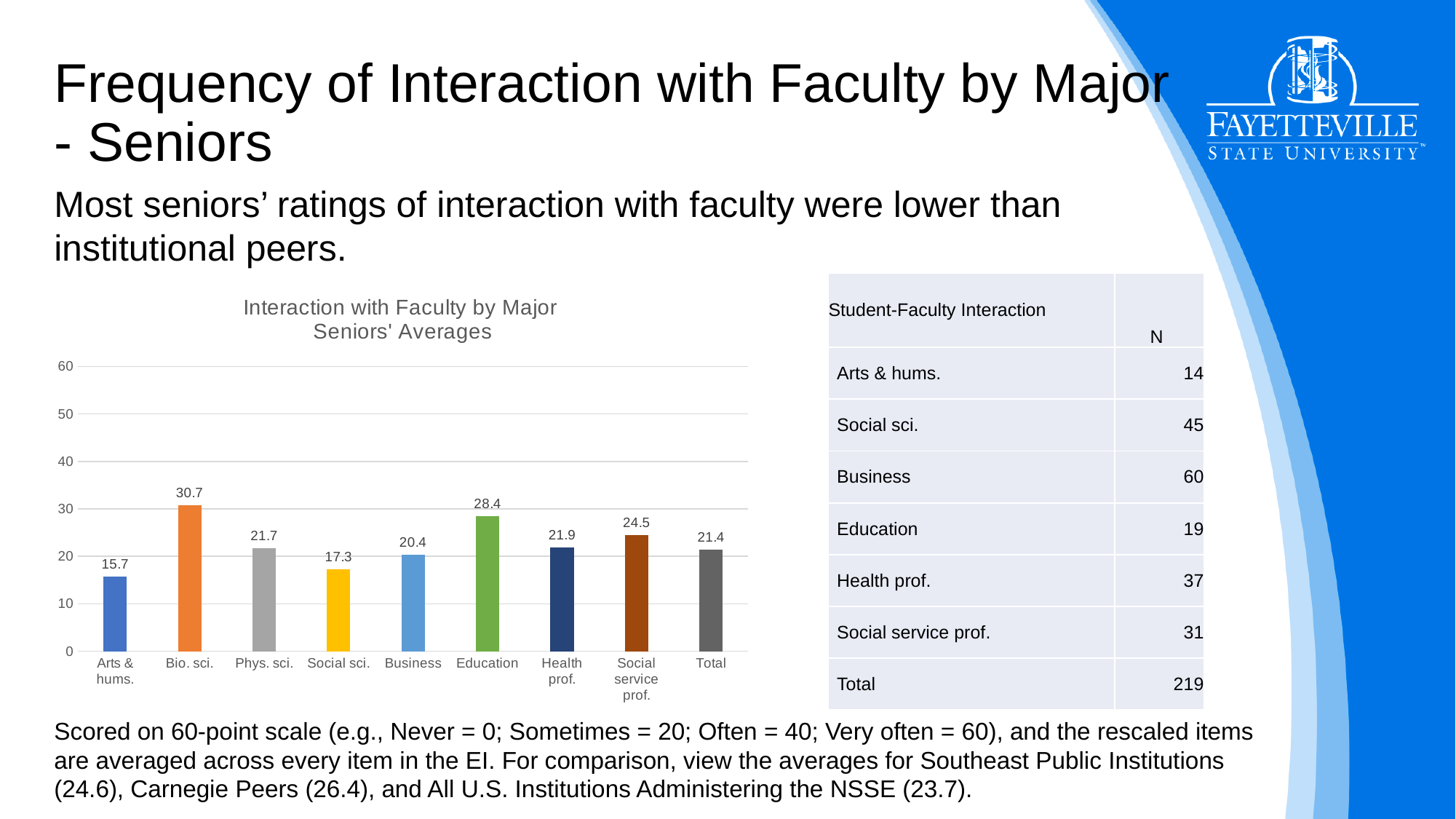

# Frequency of Interaction with Faculty by Major - Seniors
Most seniors’ ratings of interaction with faculty were lower than institutional peers.
| Student-Faculty Interaction | N |
| --- | --- |
| Arts & hums. | 14 |
| Social sci. | 45 |
| Business | 60 |
| Education | 19 |
| Health prof. | 37 |
| Social service prof. | 31 |
| Total | 219 |

### Chart: Interaction with Faculty by Major
Seniors' Averages

| Category |  |
|---|---|
| Arts & hums. | 15.7 |
| Bio. sci. | 30.7 |
| Phys. sci. | 21.7 |
| Social sci. | 17.3 |
| Business | 20.4 |
| Education | 28.4 |
| Health prof. | 21.9 |
| Social service prof. | 24.5 |
| Total | 21.4 |
Scored on 60-point scale (e.g., Never = 0; Sometimes = 20; Often = 40; Very often = 60), and the rescaled items are averaged across every item in the EI. For comparison, view the averages for Southeast Public Institutions (24.6), Carnegie Peers (26.4), and All U.S. Institutions Administering the NSSE (23.7).